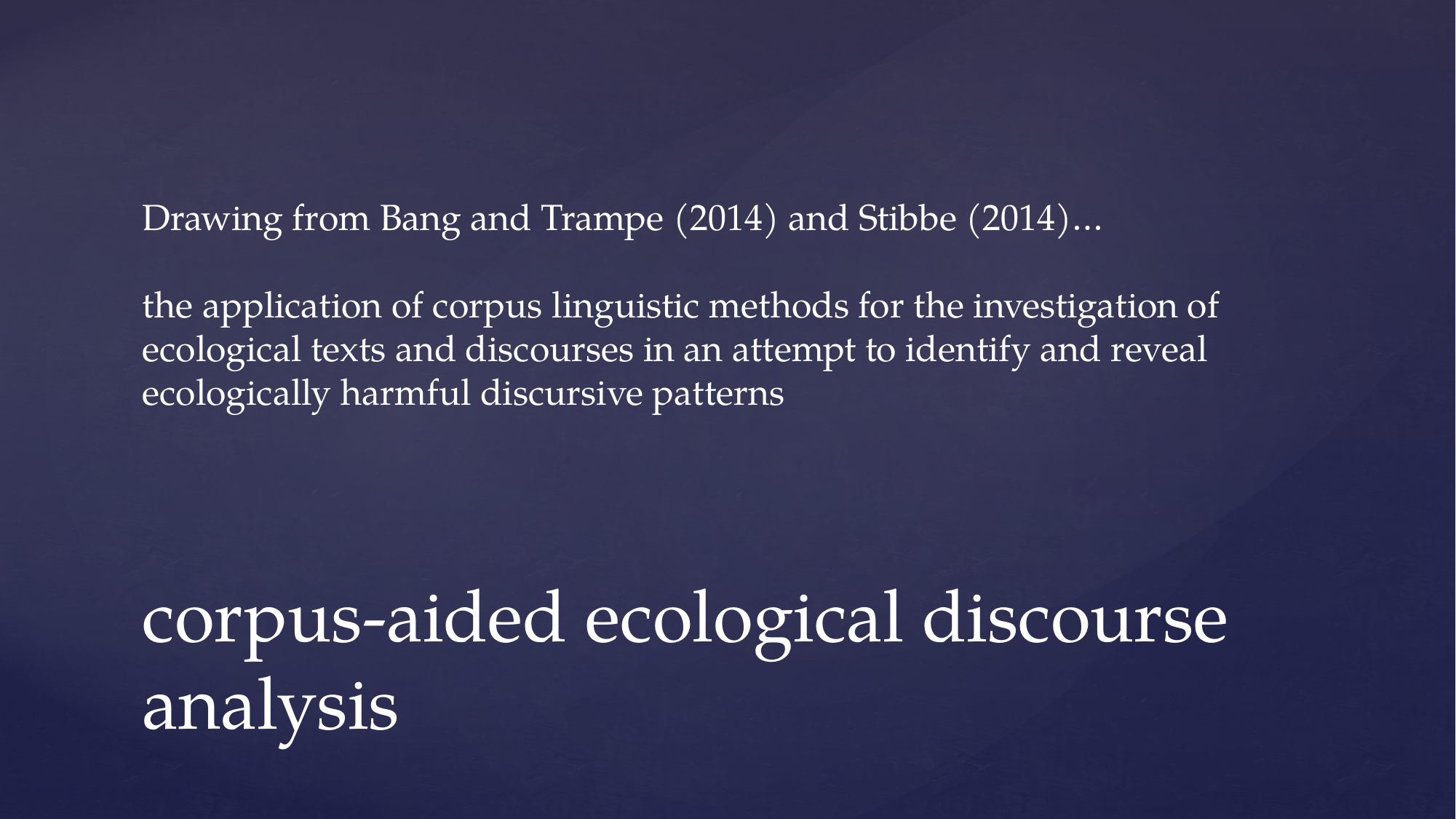

Drawing from Bang and Trampe (2014) and Stibbe (2014)…

the application of corpus linguistic methods for the investigation of ecological texts and discourses in an attempt to identify and reveal ecologically harmful discursive patterns

corpus-aided ecological discourse analysis